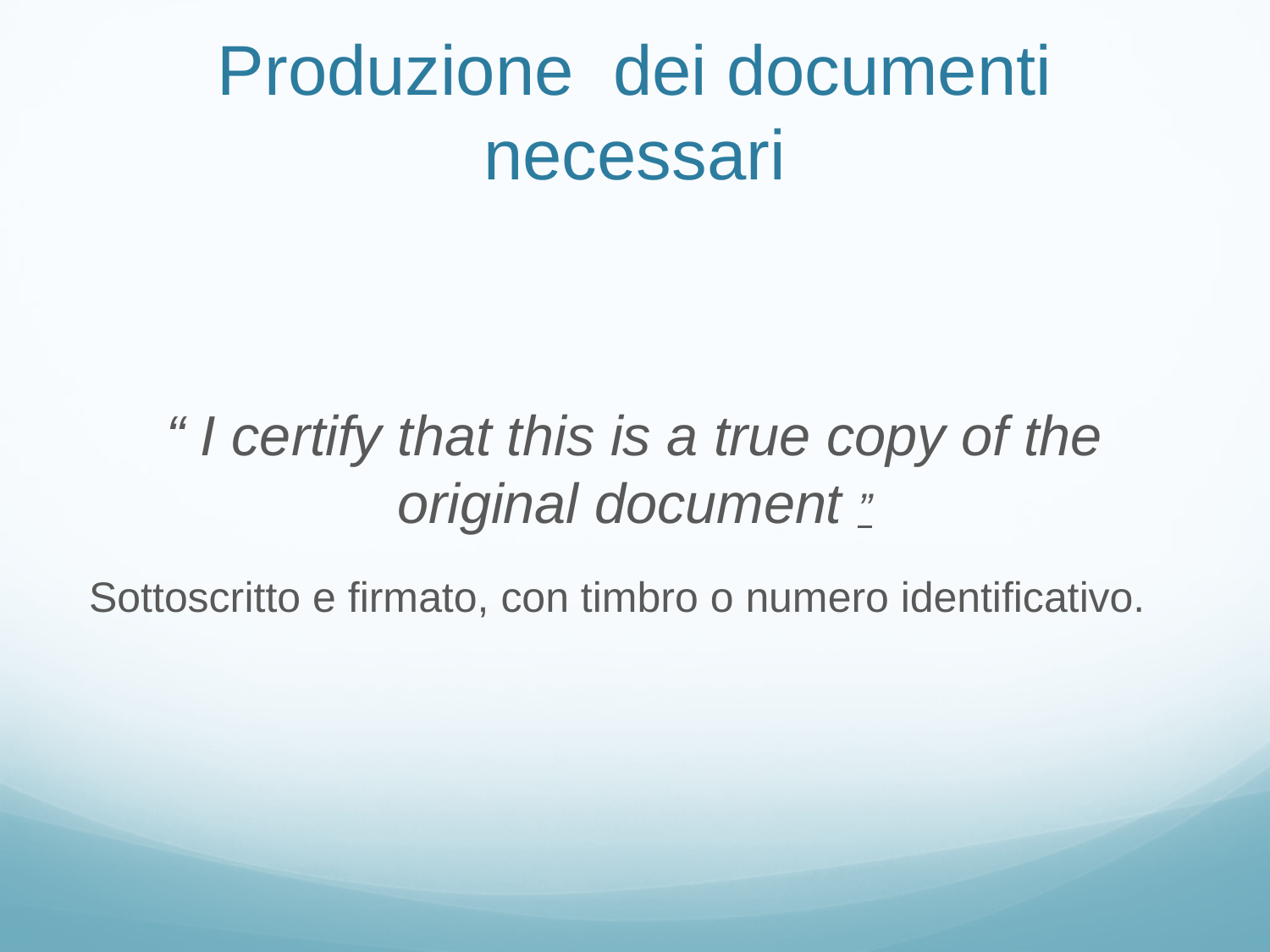

# Produzione  dei documenti necessari

“ I certify that this is a true copy of the original document ”
Sottoscritto e firmato, con timbro o numero identificativo.